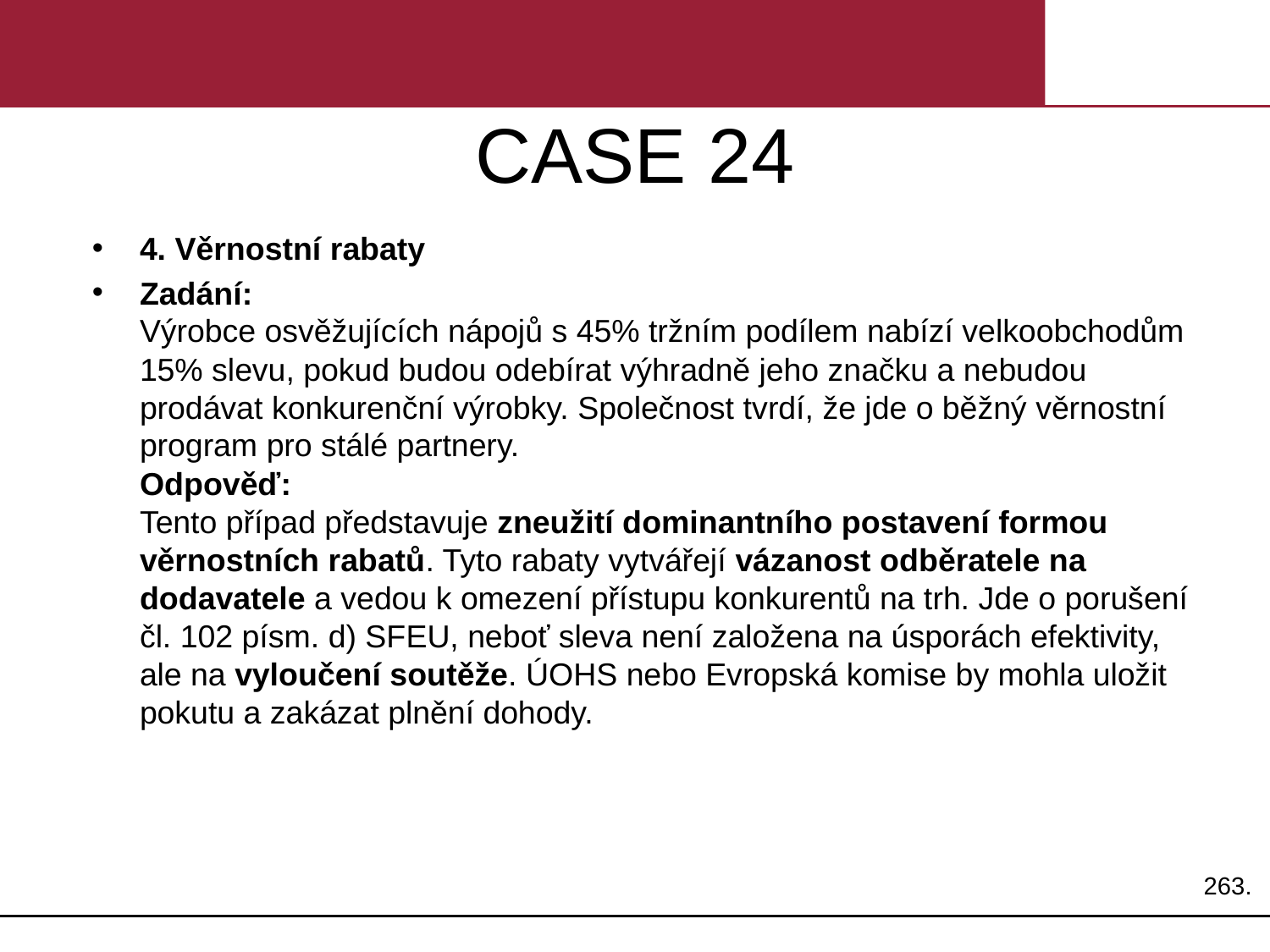

# CASE 24

4. Věrnostní rabaty
Zadání:
Výrobce osvěžujících nápojů s 45% tržním podílem nabízí velkoobchodům 15% slevu, pokud budou odebírat výhradně jeho značku a nebudou prodávat konkurenční výrobky. Společnost tvrdí, že jde o běžný věrnostní program pro stálé partnery.
Odpověď:
Tento případ představuje zneužití dominantního postavení formou věrnostních rabatů. Tyto rabaty vytvářejí vázanost odběratele na dodavatele a vedou k omezení přístupu konkurentů na trh. Jde o porušení čl. 102 písm. d) SFEU, neboť sleva není založena na úsporách efektivity, ale na vyloučení soutěže. ÚOHS nebo Evropská komise by mohla uložit pokutu a zakázat plnění dohody.

263.